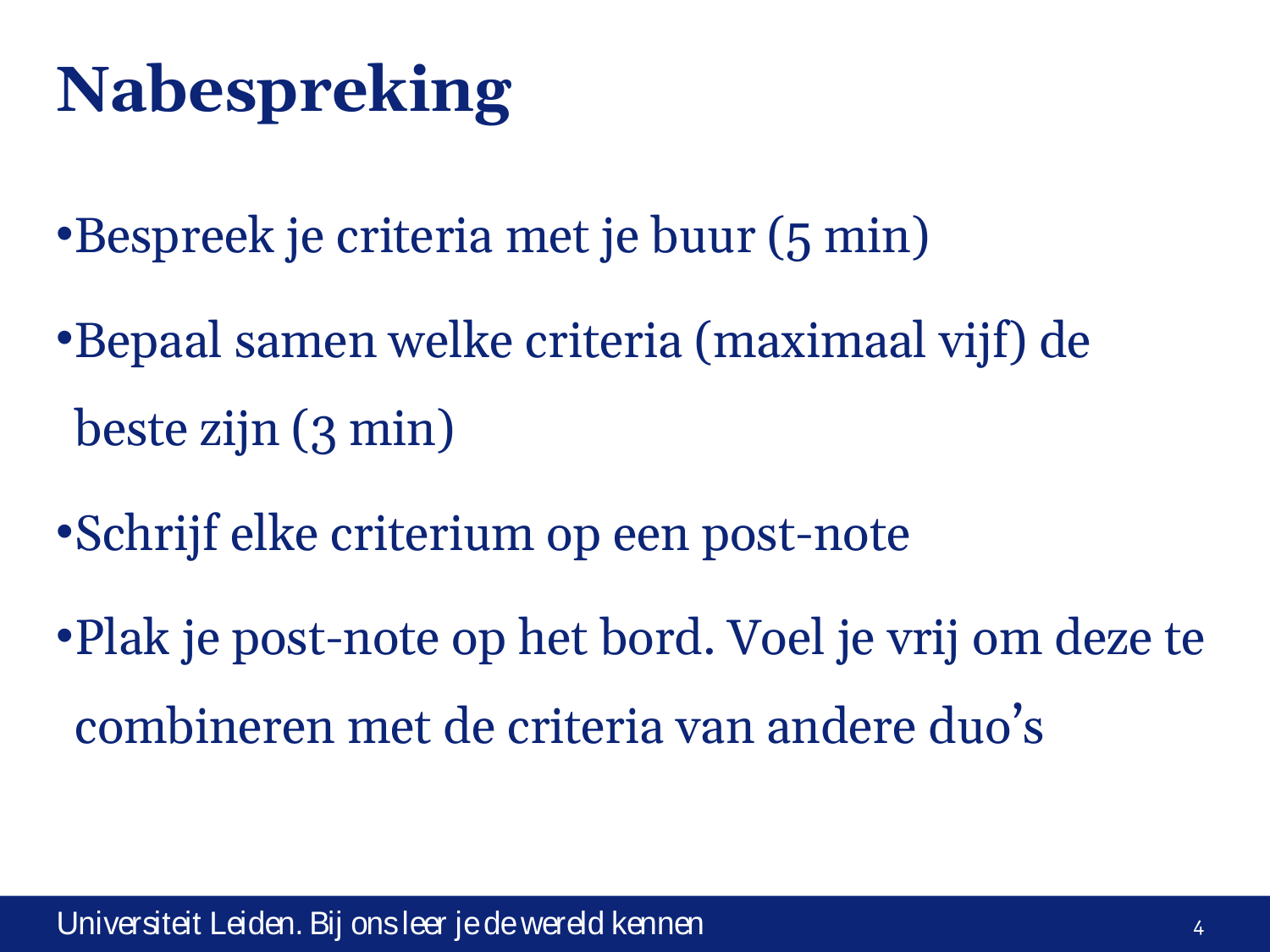

# Nabespreking
Bespreek je criteria met je buur (5 min)
Bepaal samen welke criteria (maximaal vijf) de beste zijn (3 min)
Schrijf elke criterium op een post-note
Plak je post-note op het bord. Voel je vrij om deze te combineren met de criteria van andere duo’s